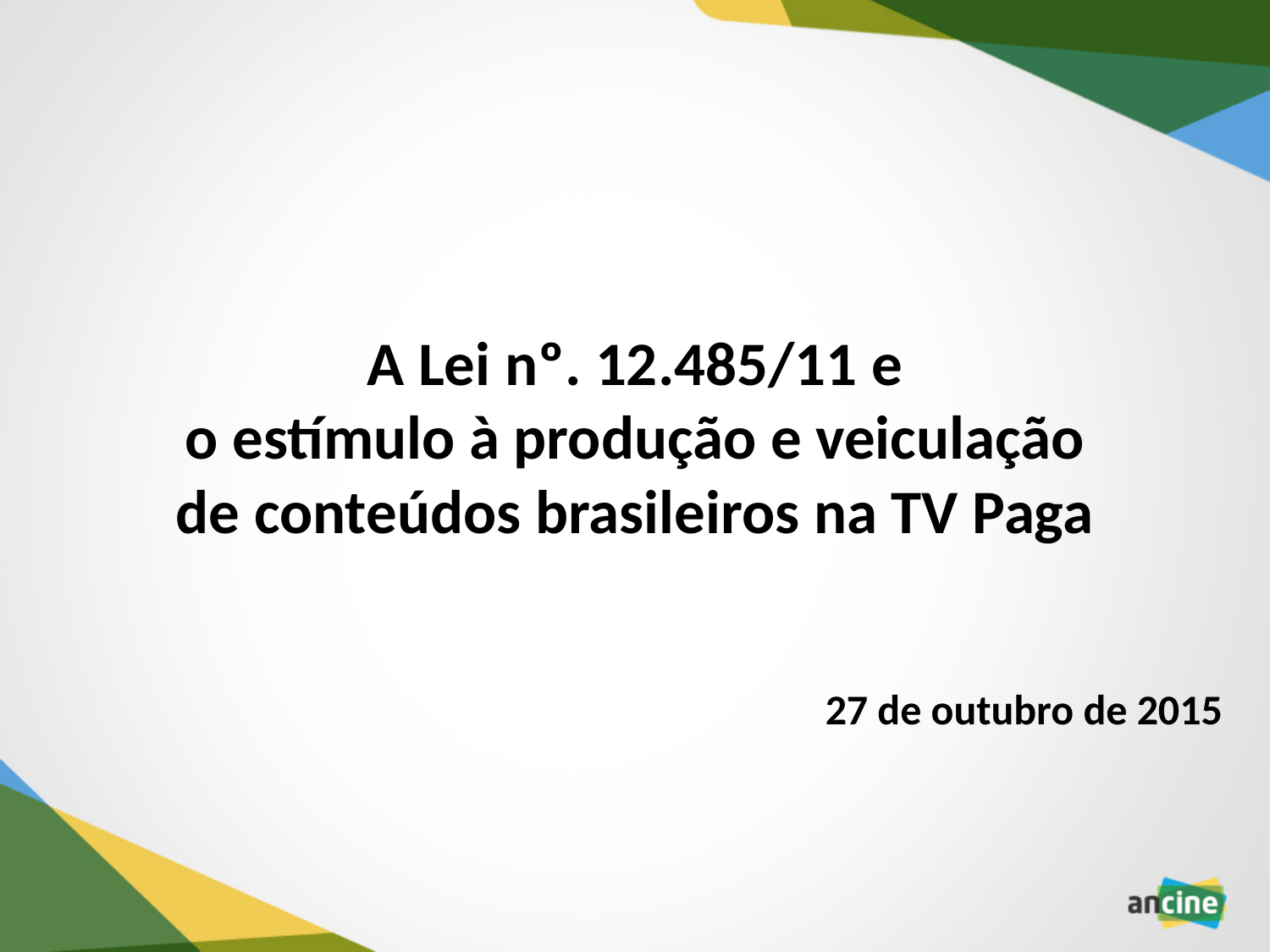

A Lei nº. 12.485/11 e
 o estímulo à produção e veiculação
de conteúdos brasileiros na TV Paga

27 de outubro de 2015